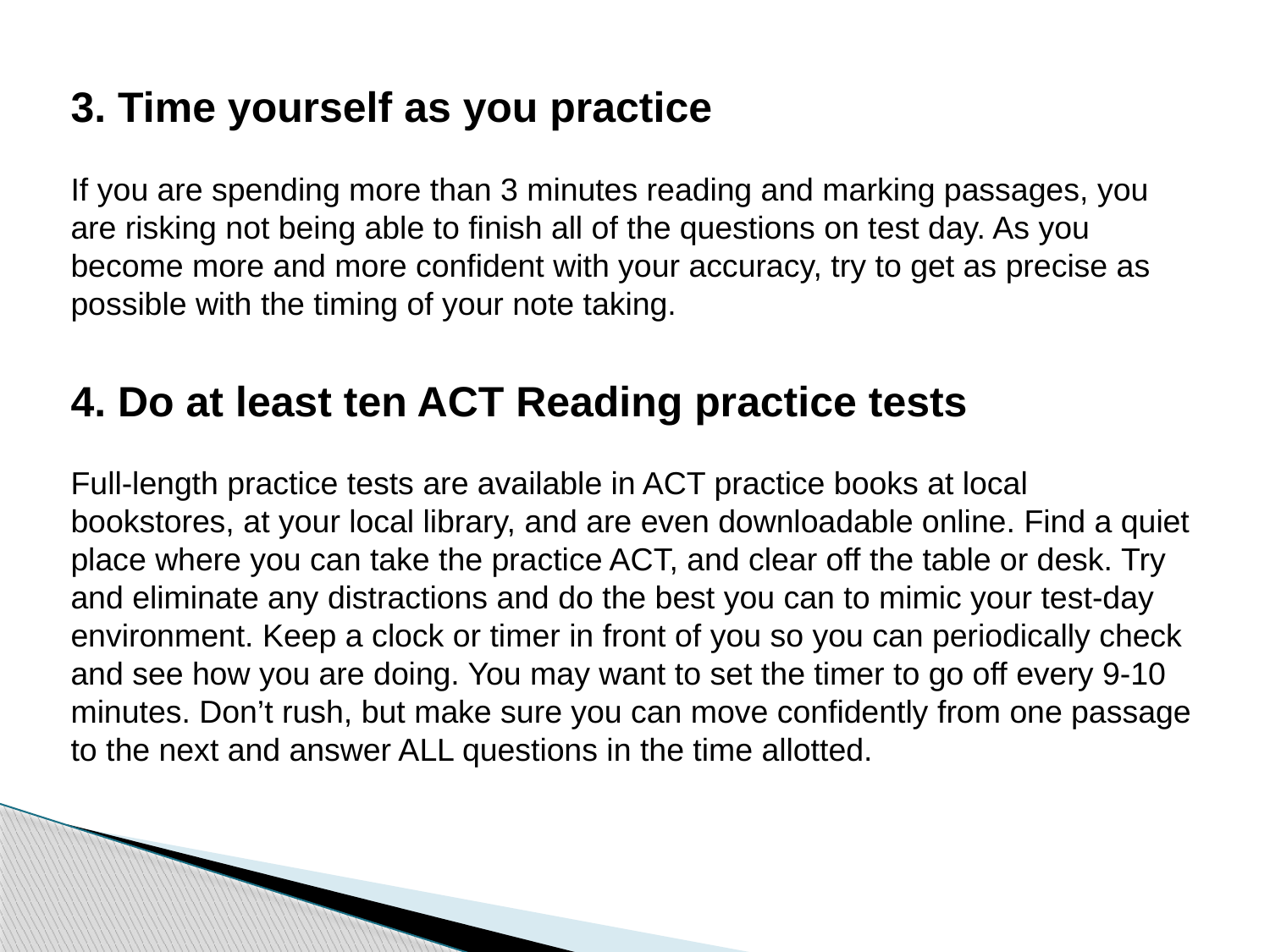

3. Time yourself as you practice

If you are spending more than 3 minutes reading and marking passages, you are risking not being able to finish all of the questions on test day. As you become more and more confident with your accuracy, try to get as precise as possible with the timing of your note taking.
4. Do at least ten ACT Reading practice tests

Full-length practice tests are available in ACT practice books at local bookstores, at your local library, and are even downloadable online. Find a quiet place where you can take the practice ACT, and clear off the table or desk. Try and eliminate any distractions and do the best you can to mimic your test-day environment. Keep a clock or timer in front of you so you can periodically check and see how you are doing. You may want to set the timer to go off every 9-10 minutes. Don’t rush, but make sure you can move confidently from one passage to the next and answer ALL questions in the time allotted.